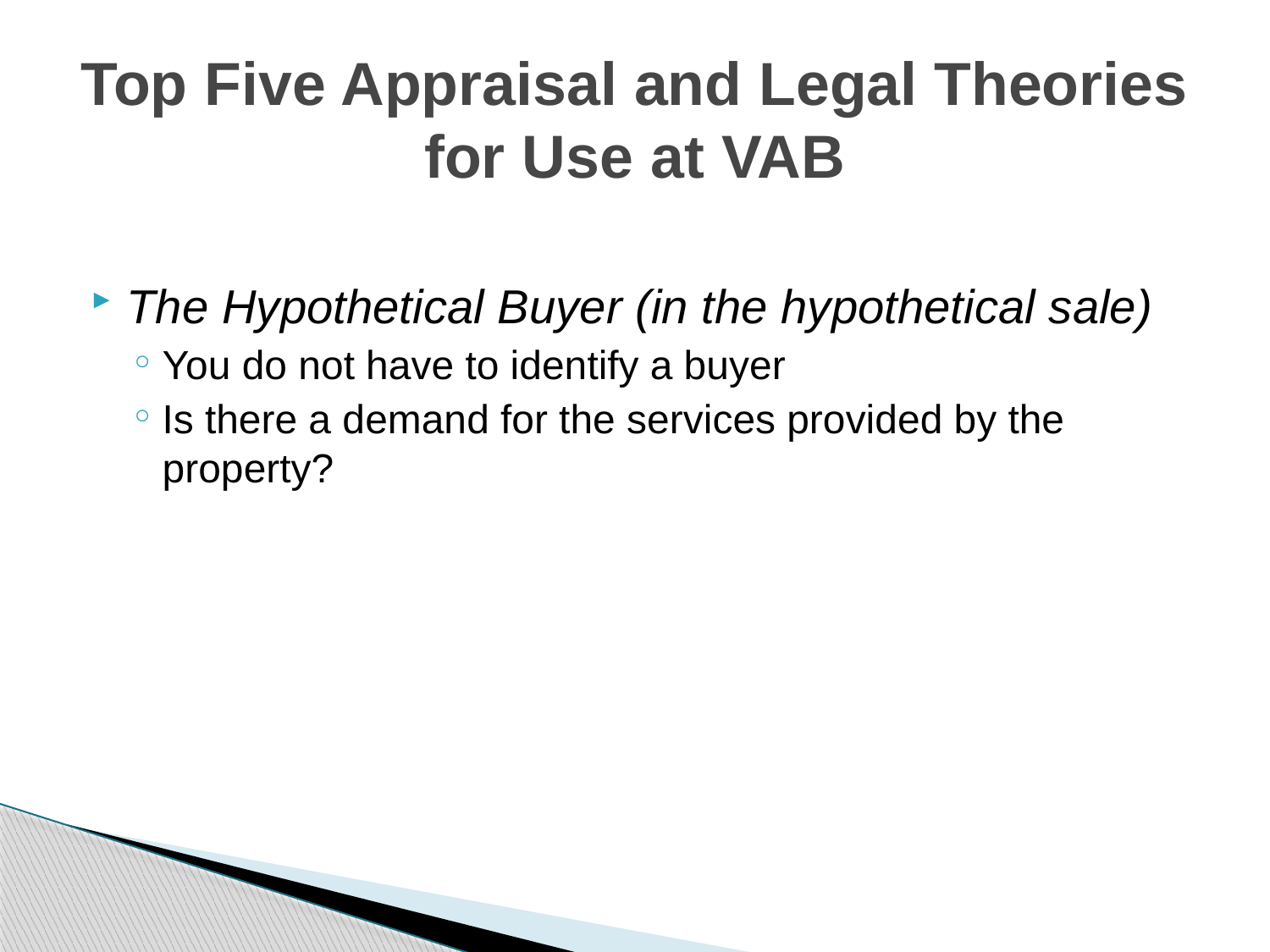

# Top Five Appraisal and Legal Theories for Use at VAB

The Hypothetical Buyer (in the hypothetical sale)
You do not have to identify a buyer
Is there a demand for the services provided by the property?